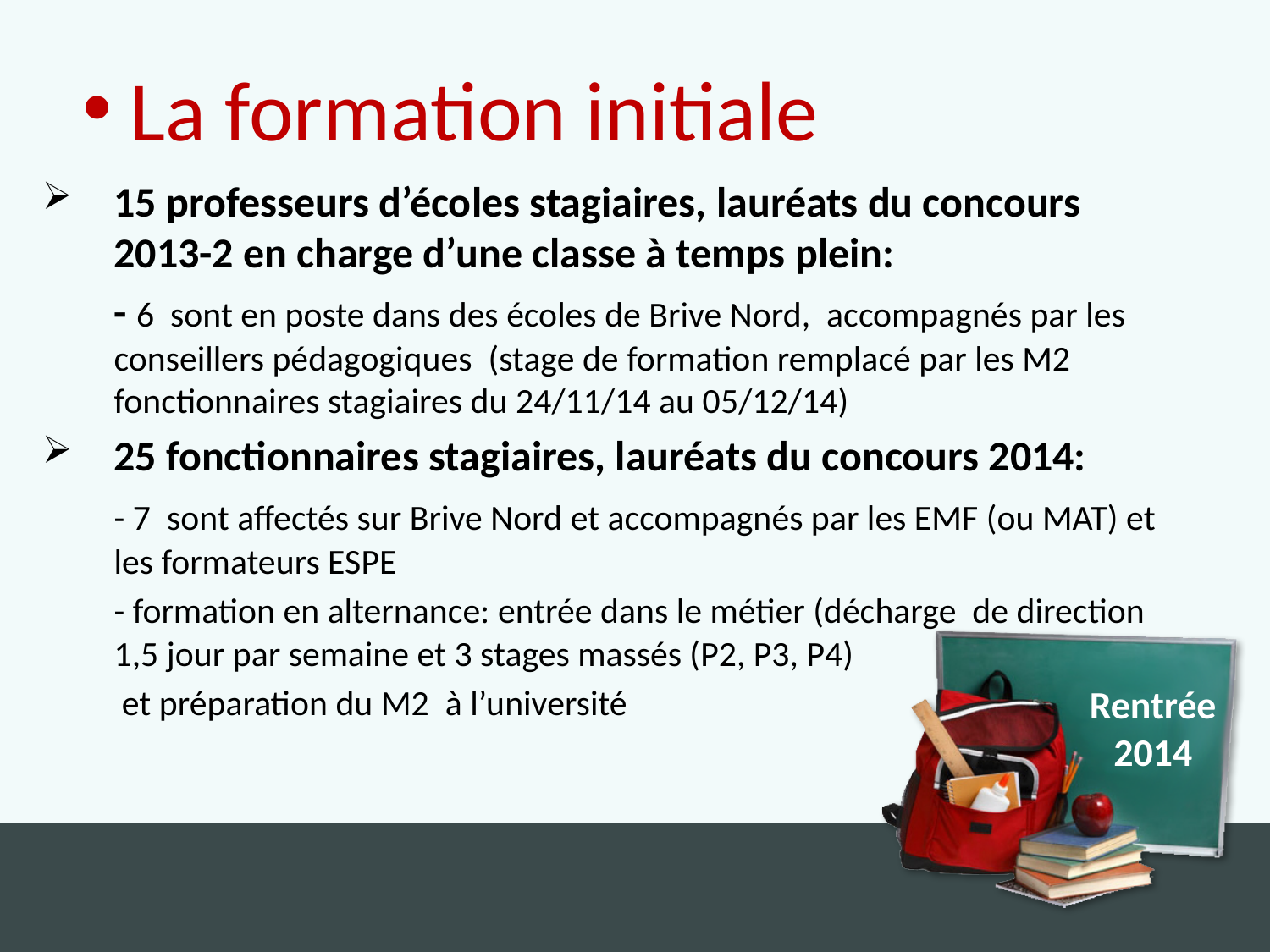

La formation initiale
15 professeurs d’écoles stagiaires, lauréats du concours 2013-2 en charge d’une classe à temps plein:
	- 6  sont en poste dans des écoles de Brive Nord,  accompagnés par les conseillers pédagogiques  (stage de formation remplacé par les M2 fonctionnaires stagiaires du 24/11/14 au 05/12/14)
25 fonctionnaires stagiaires, lauréats du concours 2014:
	- 7  sont affectés sur Brive Nord et accompagnés par les EMF (ou MAT) et les formateurs ESPE
	- formation en alternance: entrée dans le métier (décharge  de direction 1,5 jour par semaine et 3 stages massés (P2, P3, P4)
	 et préparation du M2  à l’université

Rentrée
2014